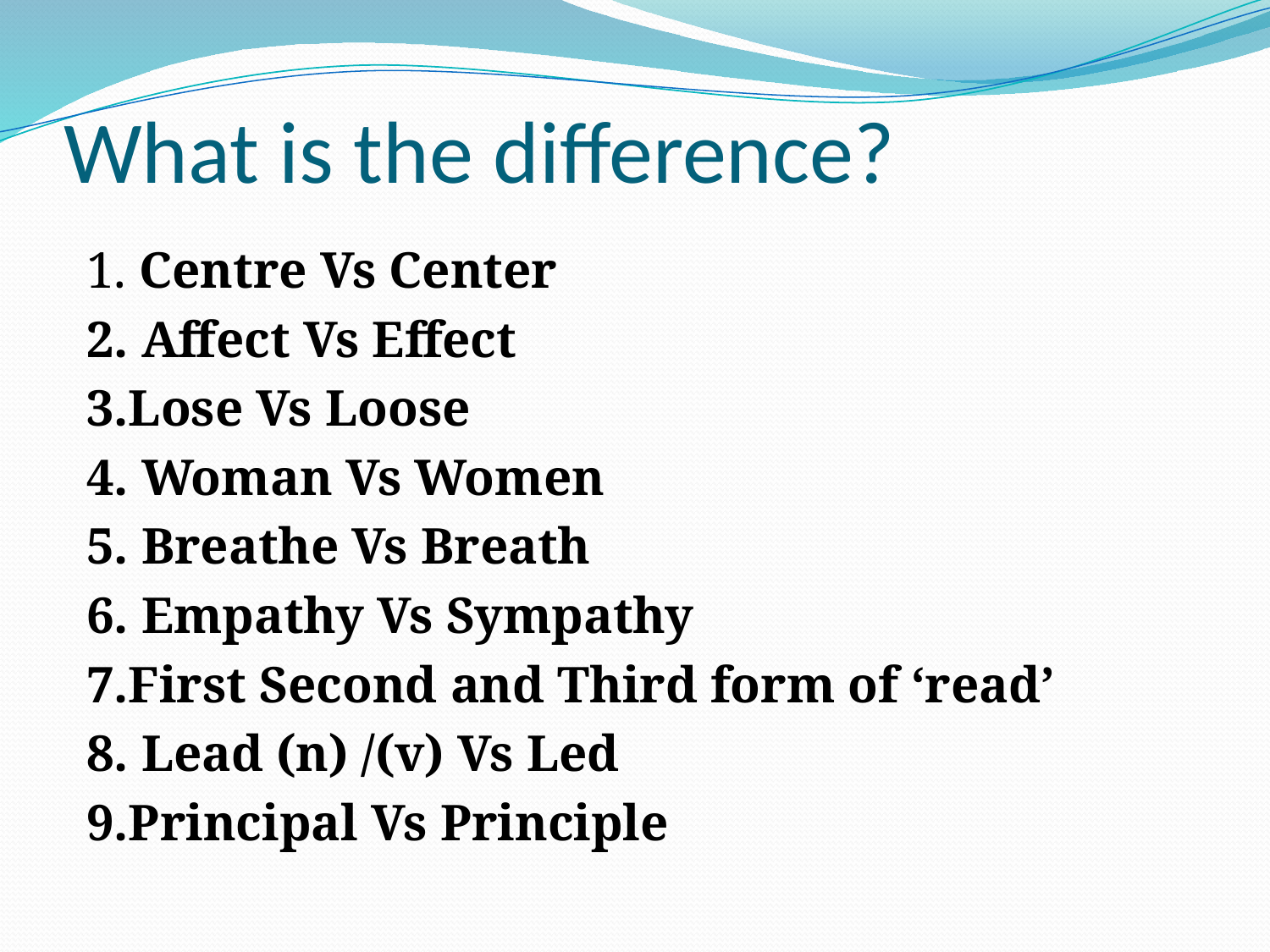

# What is the difference?

1. Centre Vs Center
2. Affect Vs Effect
3.Lose Vs Loose
4. Woman Vs Women
5. Breathe Vs Breath
6. Empathy Vs Sympathy
7.First Second and Third form of ‘read’
8. Lead (n) /(v) Vs Led
9.Principal Vs Principle